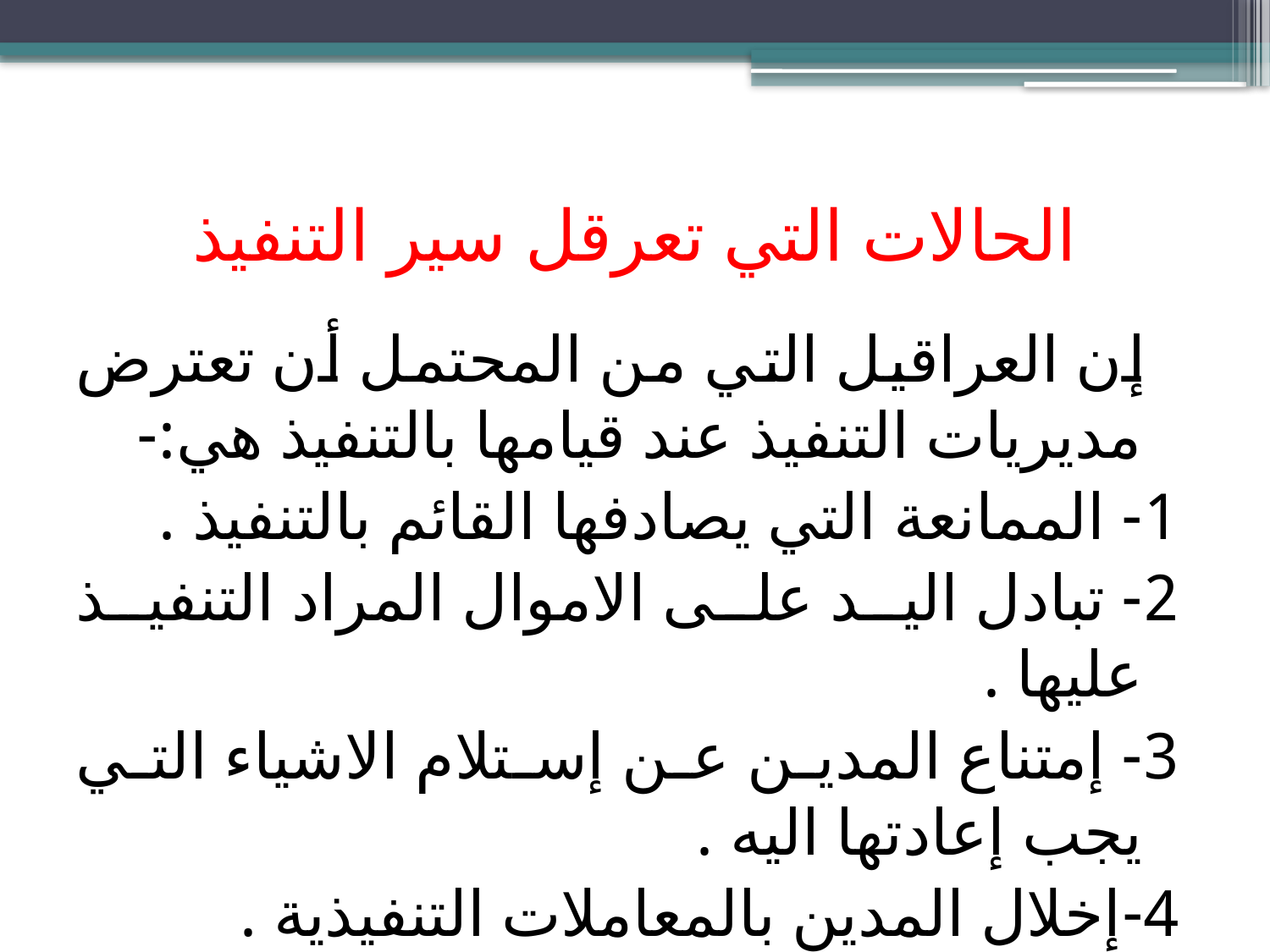

# الحالات التي تعرقل سير التنفيذ
  إن العراقيل التي من المحتمل أن تعترض مديريات التنفيذ عند قيامها بالتنفيذ هي:-
1- الممانعة التي يصادفها القائم بالتنفيذ .
2- تبادل اليد على الاموال المراد التنفيذ عليها .
3- إمتناع المدين عن إستلام الاشياء التي يجب إعادتها اليه .
4-إخلال المدين بالمعاملات التنفيذية .